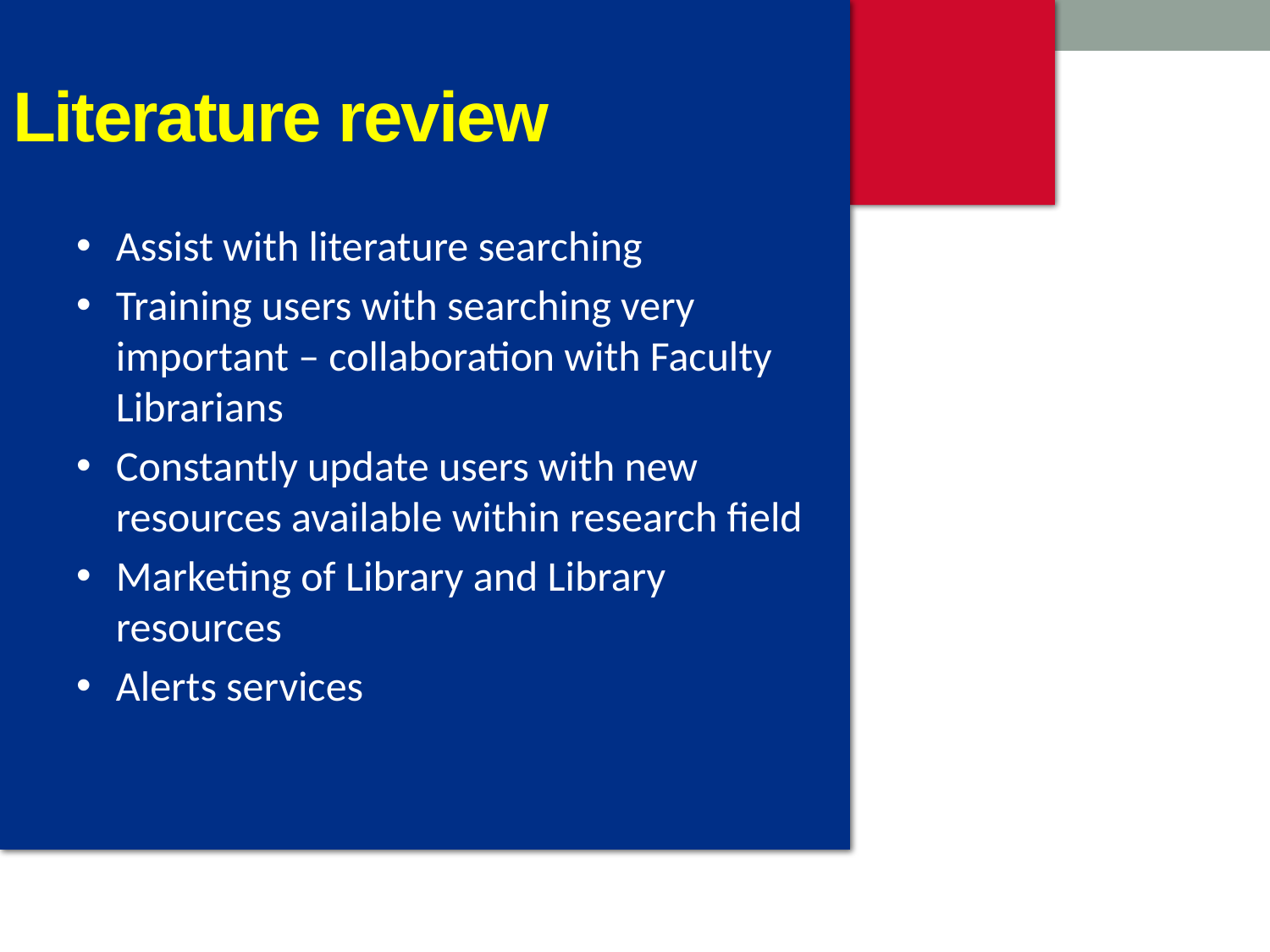

# Literature review
Assist with literature searching
Training users with searching very important – collaboration with Faculty Librarians
Constantly update users with new resources available within research field
Marketing of Library and Library resources
Alerts services